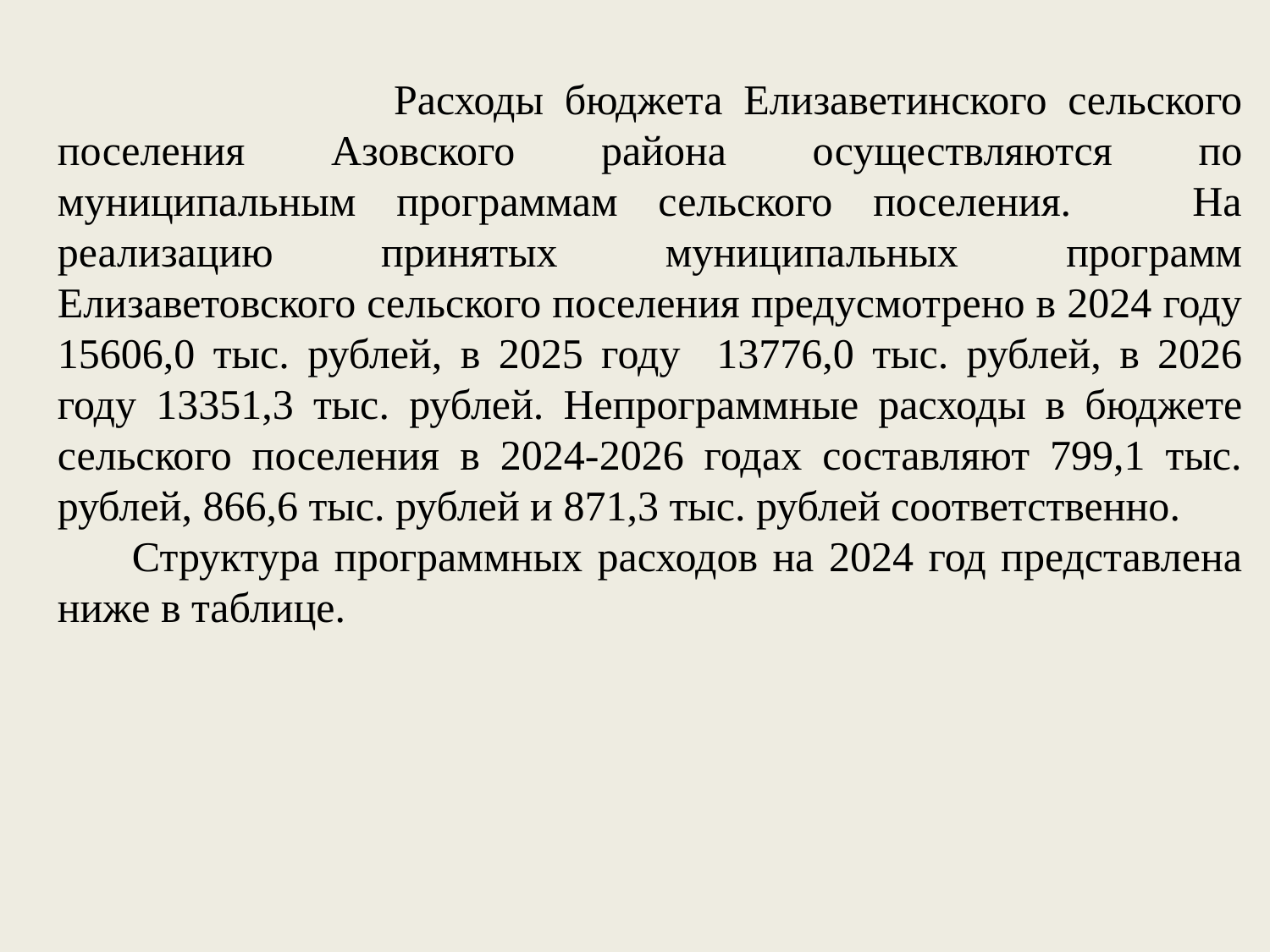

Расходы бюджета Елизаветинского сельского поселения Азовского района осуществляются по муниципальным программам сельского поселения.   На реализацию принятых муниципальных программ Елизаветовского сельского поселения предусмотрено в 2024 году 15606,0 тыс. рублей, в 2025 году  13776,0 тыс. рублей, в 2026 году 13351,3 тыс. рублей. Непрограммные расходы в бюджете сельского поселения в 2024-2026 годах составляют 799,1 тыс. рублей, 866,6 тыс. рублей и 871,3 тыс. рублей соответственно.
     Структура программных расходов на 2024 год представлена ниже в таблице.